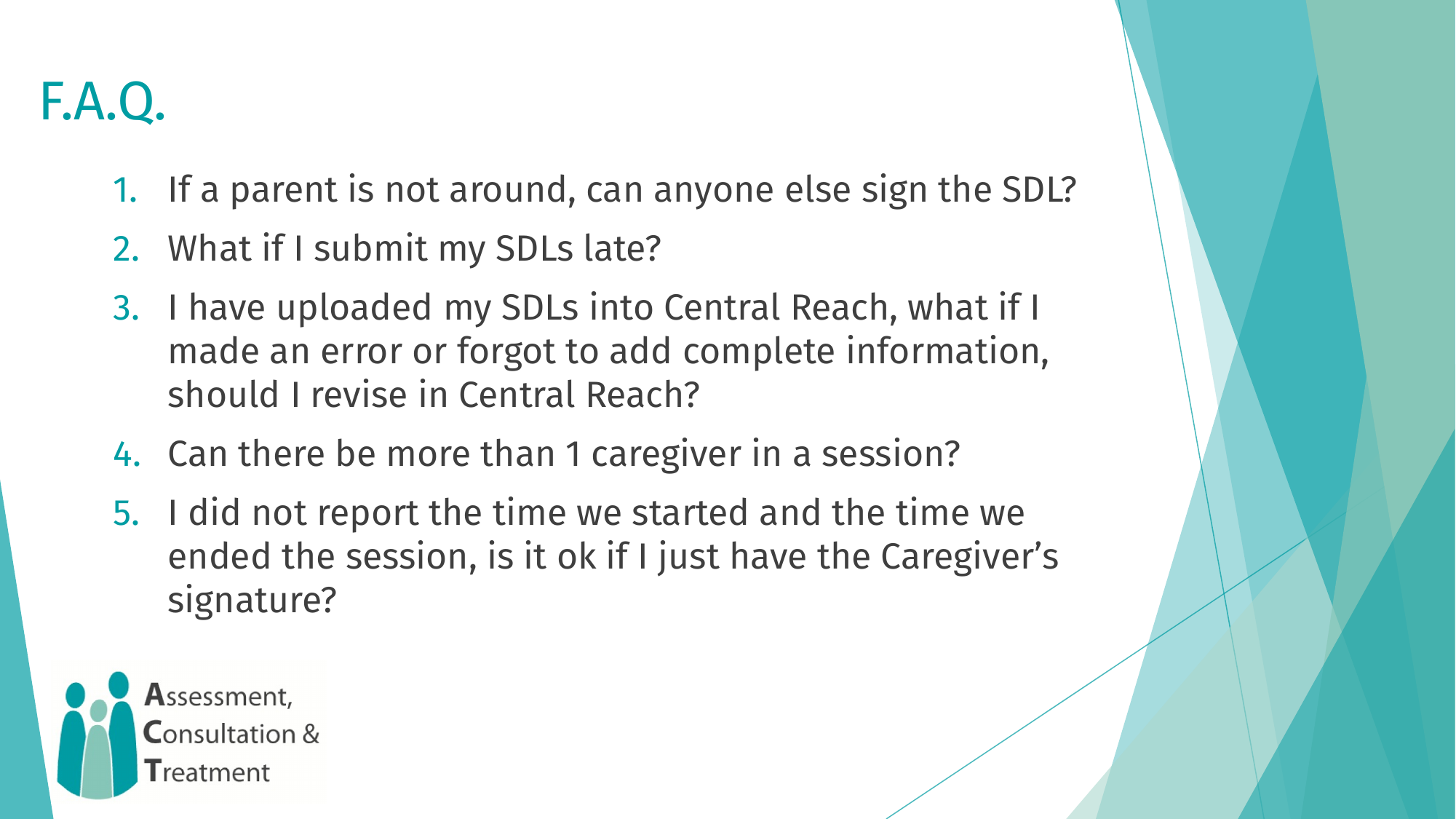

# F.A.Q.
If a parent is not around, can anyone else sign the SDL?
What if I submit my SDLs late?
I have uploaded my SDLs into Central Reach, what if I made an error or forgot to add complete information, should I revise in Central Reach?
Can there be more than 1 caregiver in a session?
I did not report the time we started and the time we ended the session, is it ok if I just have the Caregiver’s signature?